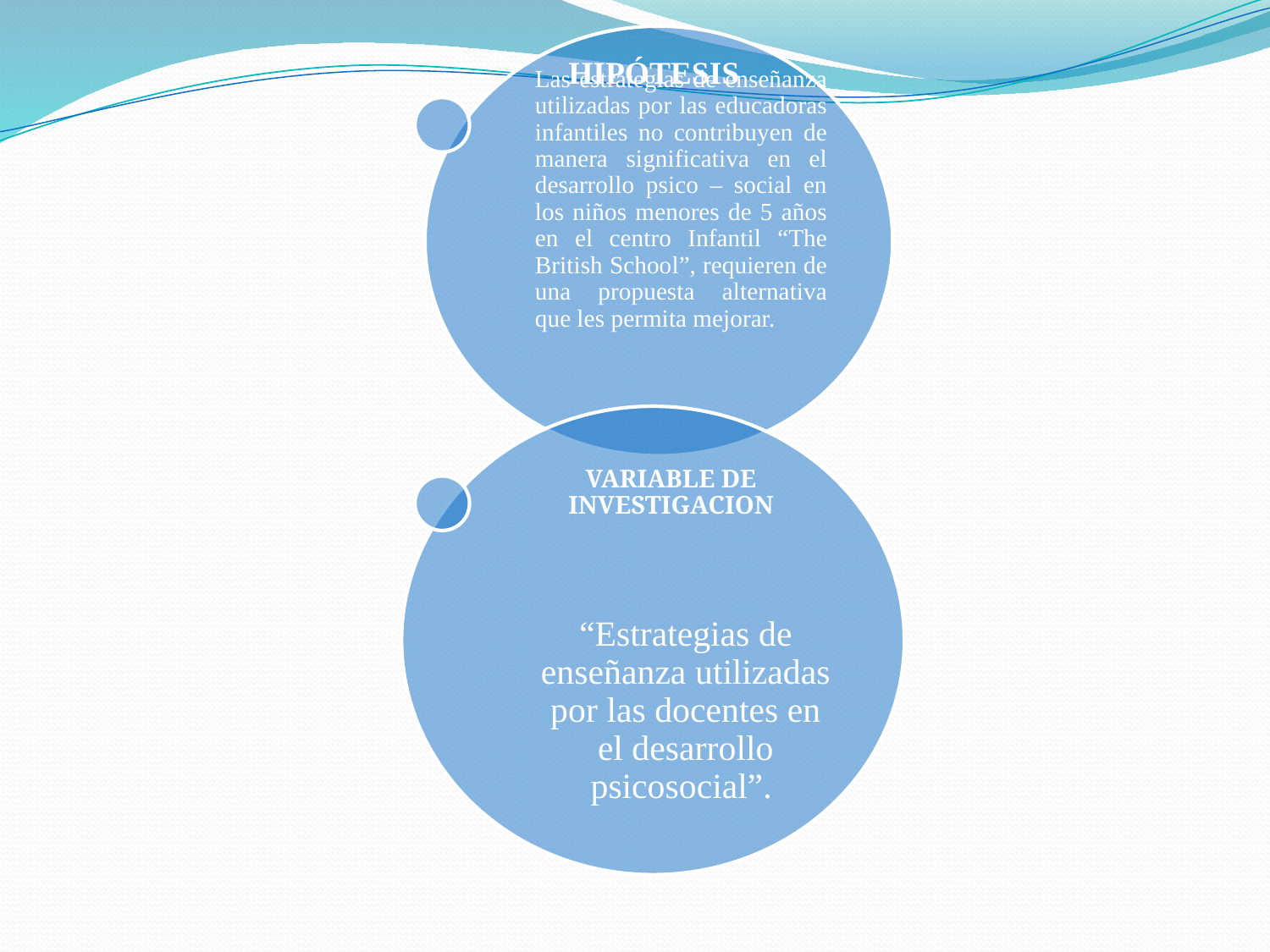

HIPÓTESIS
Las estrategias de enseñanza utilizadas por las educadoras infantiles no contribuyen de manera significativa en el desarrollo psico – social en los niños menores de 5 años en el centro Infantil “The British School”, requieren de una propuesta alternativa que les permita mejorar.
VARIABLE DE INVESTIGACION

“Estrategias de enseñanza utilizadas por las docentes en el desarrollo psicosocial”.